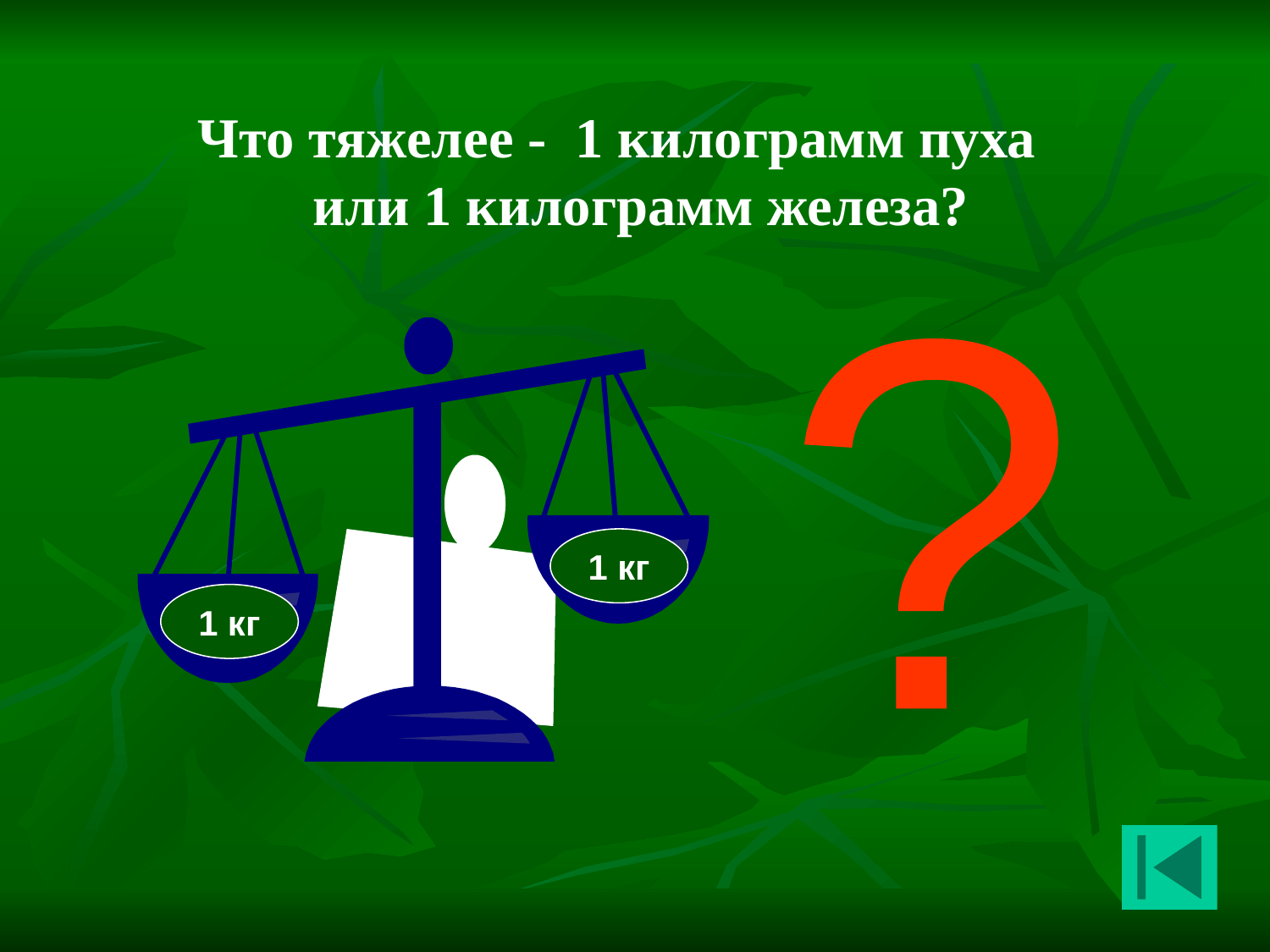

Что тяжелее -  1 килограмм пуха
или 1 килограмм железа?

?

1 кг
1 кг